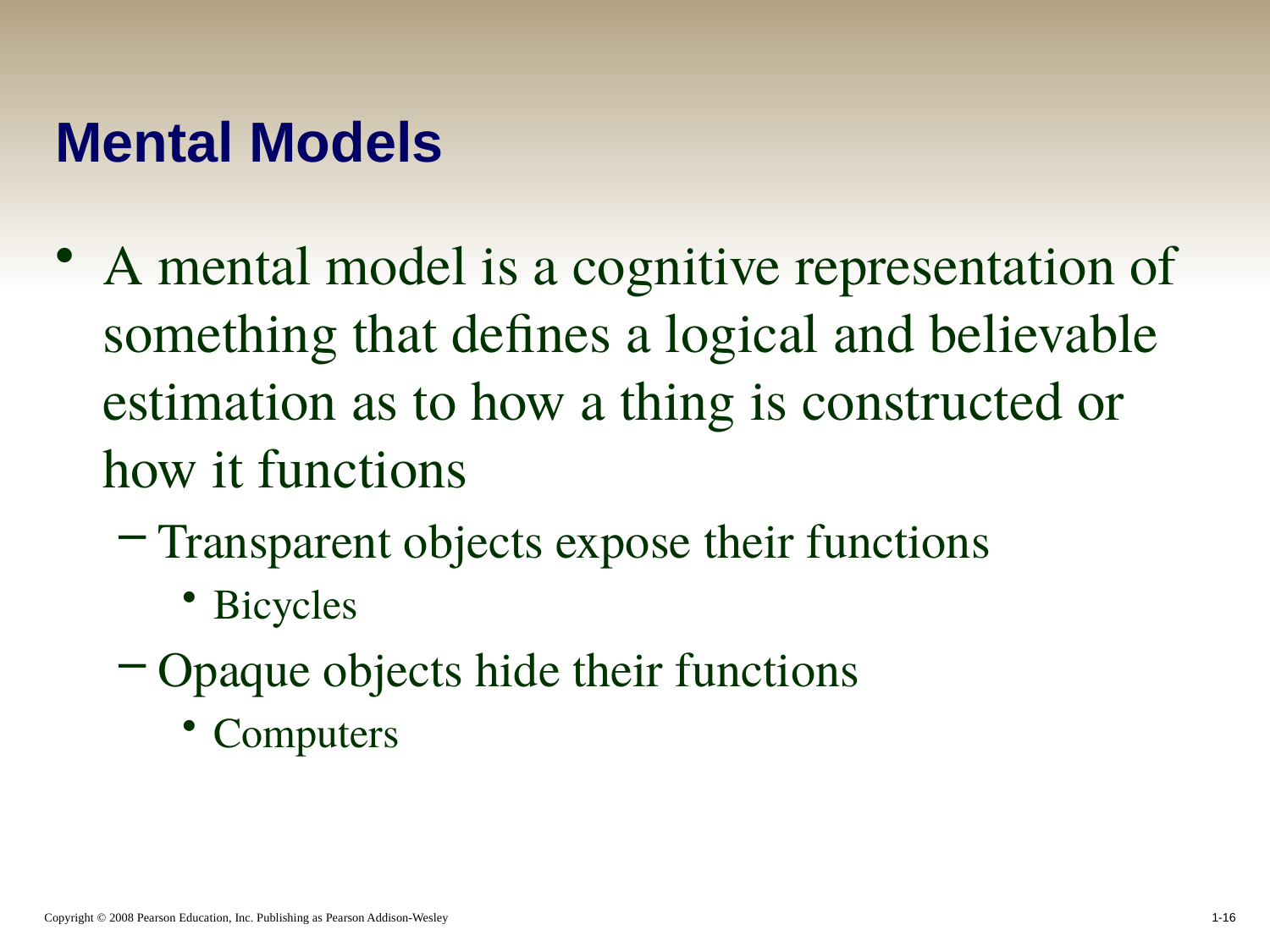

# Mental Models
A mental model is a cognitive representation of something that defines a logical and believable estimation as to how a thing is constructed or how it functions
Transparent objects expose their functions
Bicycles
Opaque objects hide their functions
Computers
1-16